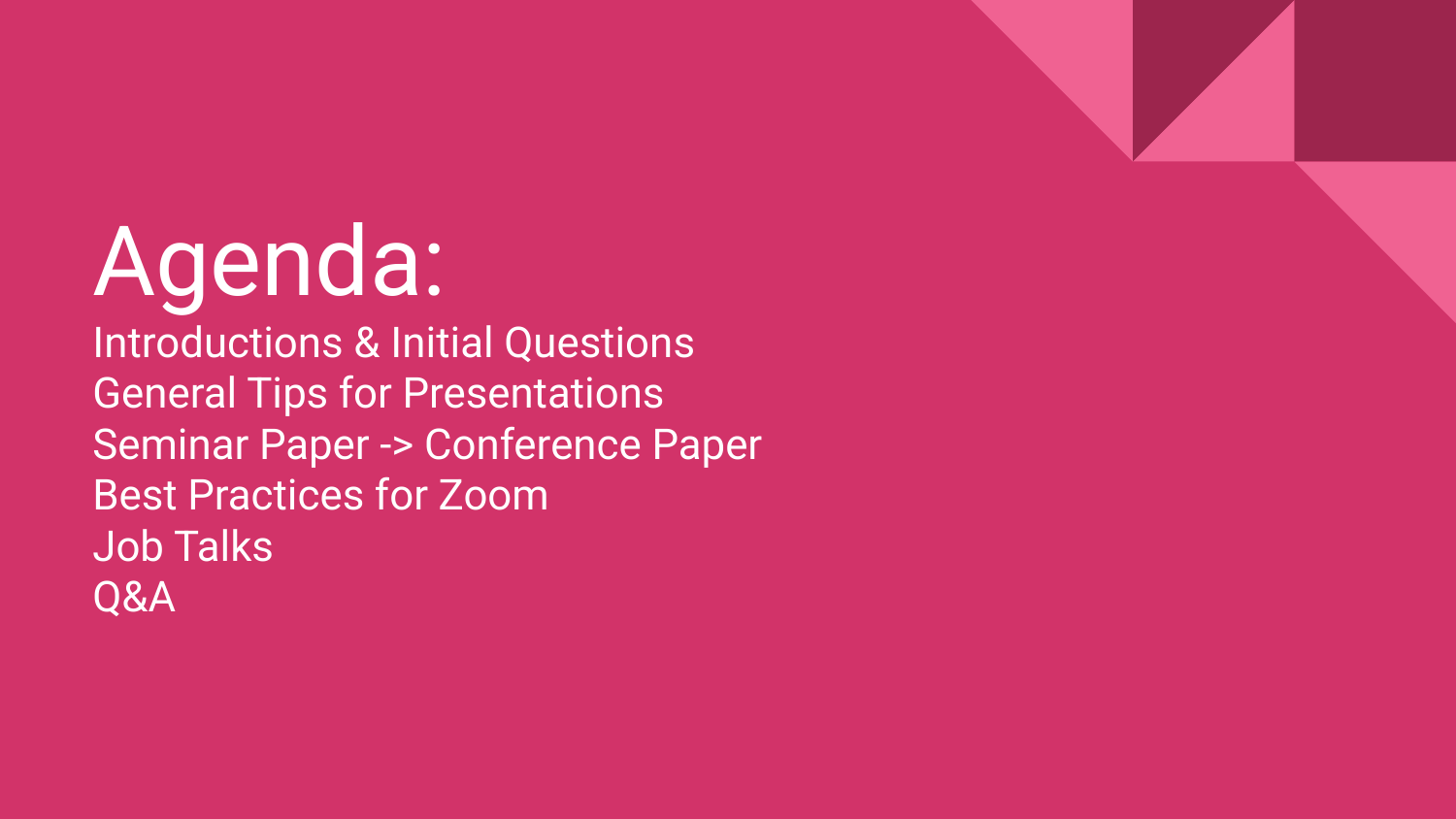

# Agenda:
Introductions & Initial Questions
General Tips for Presentations
Seminar Paper -> Conference Paper
Best Practices for Zoom
Job Talks
Q&A